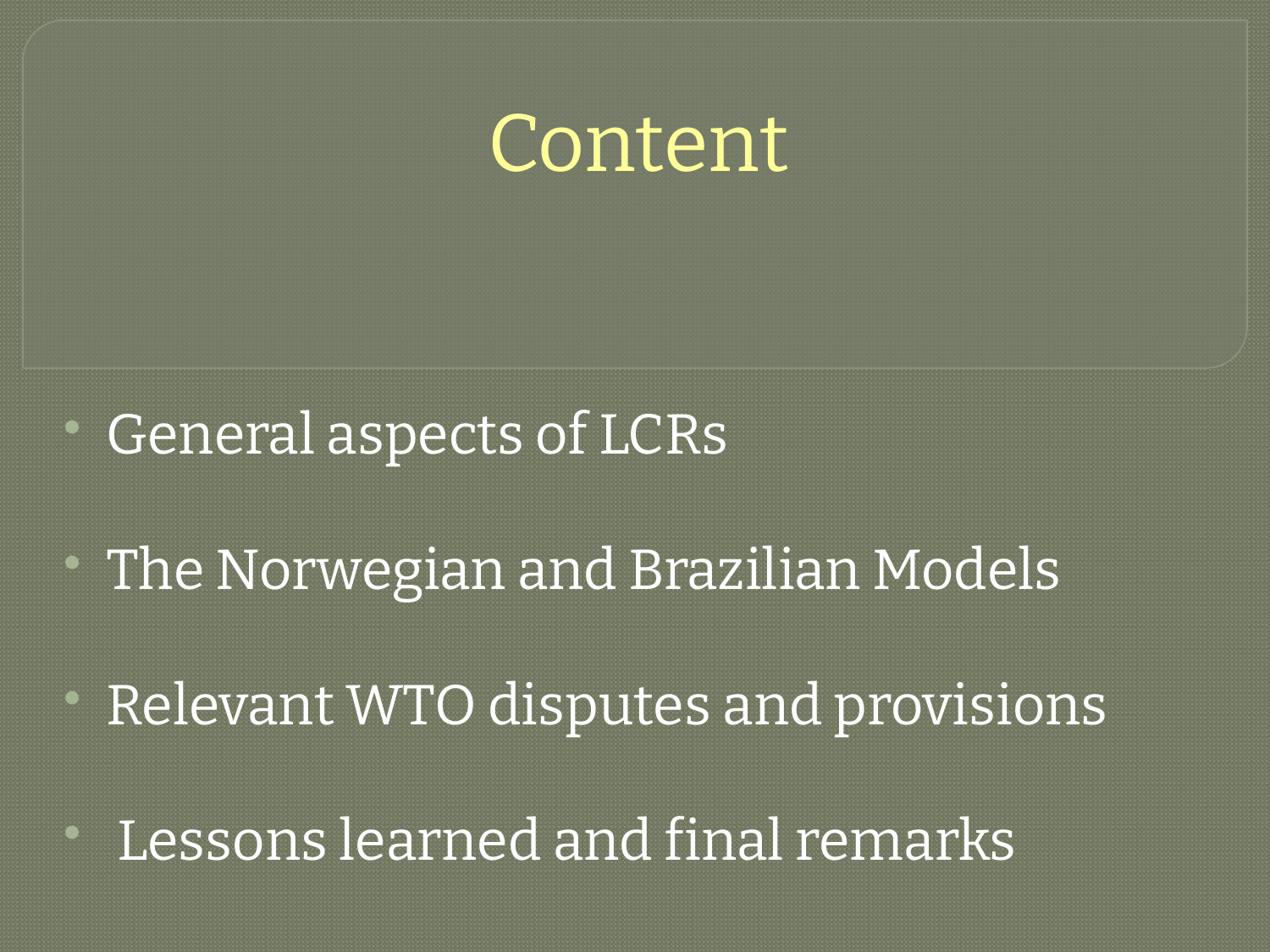

Content
General aspects of LCRs

The Norwegian and Brazilian Models

Relevant WTO disputes and provisions

 Lessons learned and final remarks